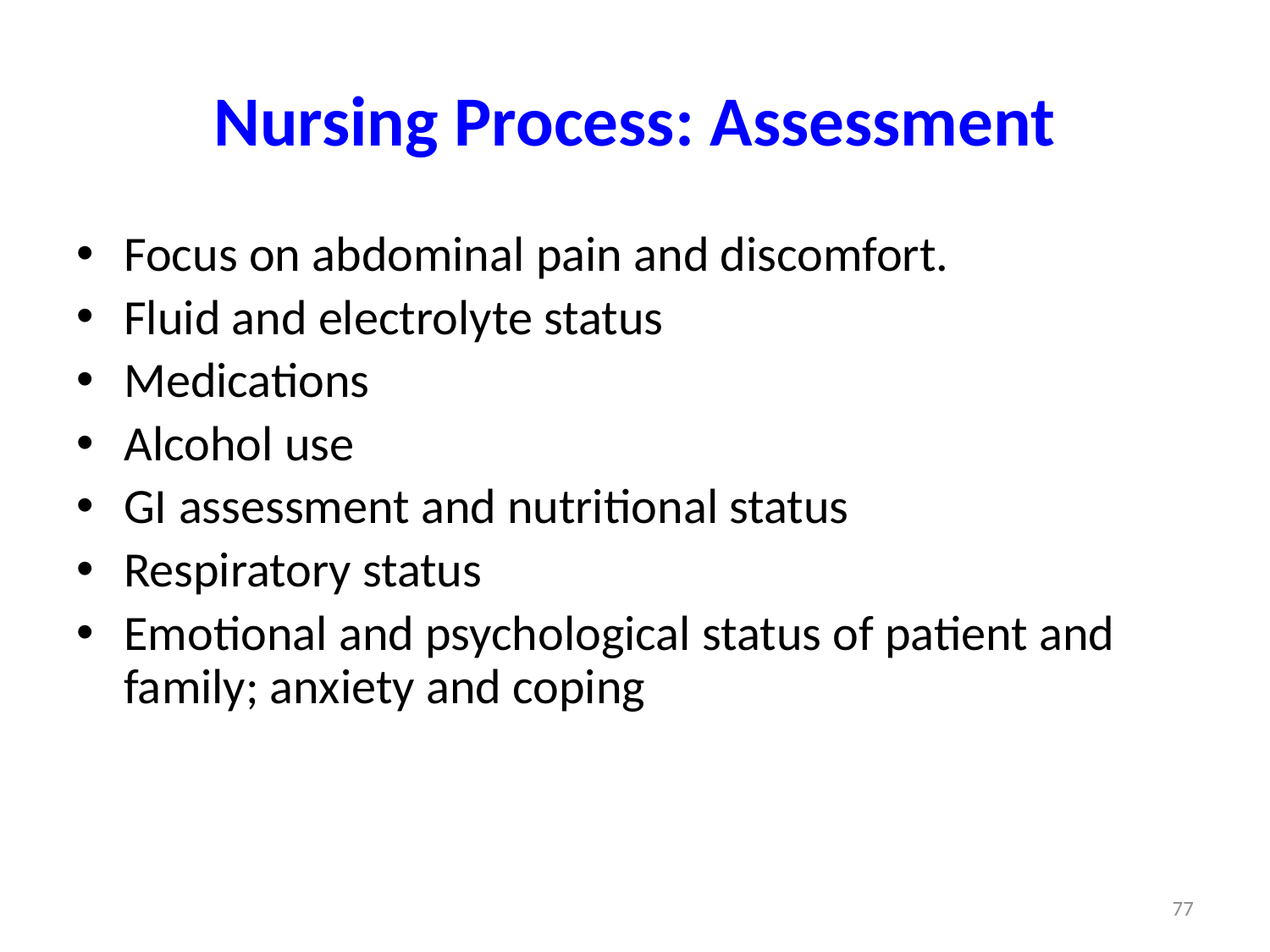

# Nursing Process: Assessment
Focus on abdominal pain and discomfort.
Fluid and electrolyte status
Medications
Alcohol use
GI assessment and nutritional status
Respiratory status
Emotional and psychological status of patient and family; anxiety and coping

77